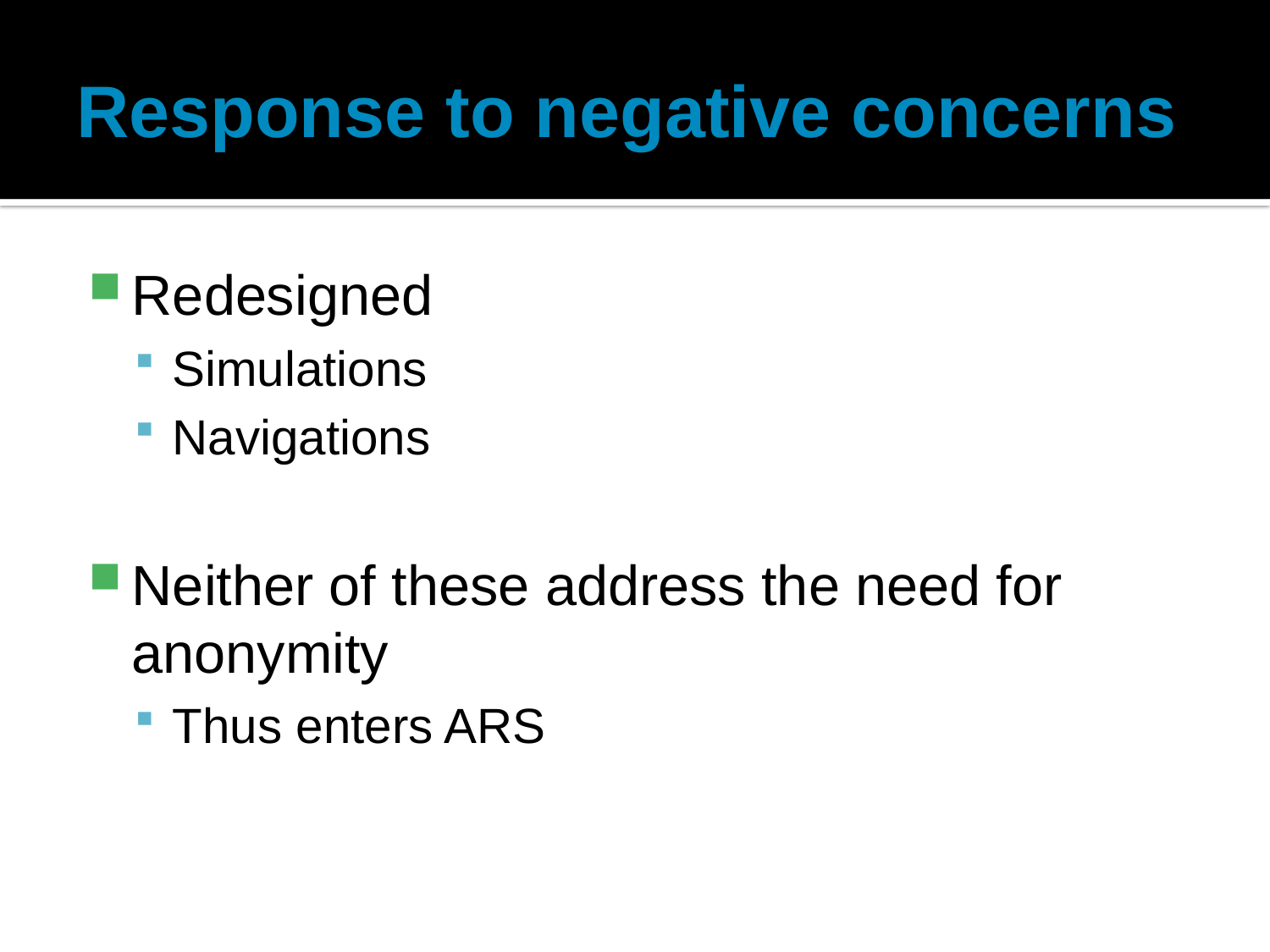

# Response to negative concerns
Redesigned
Simulations
Navigations

Neither of these address the need for anonymity
Thus enters ARS